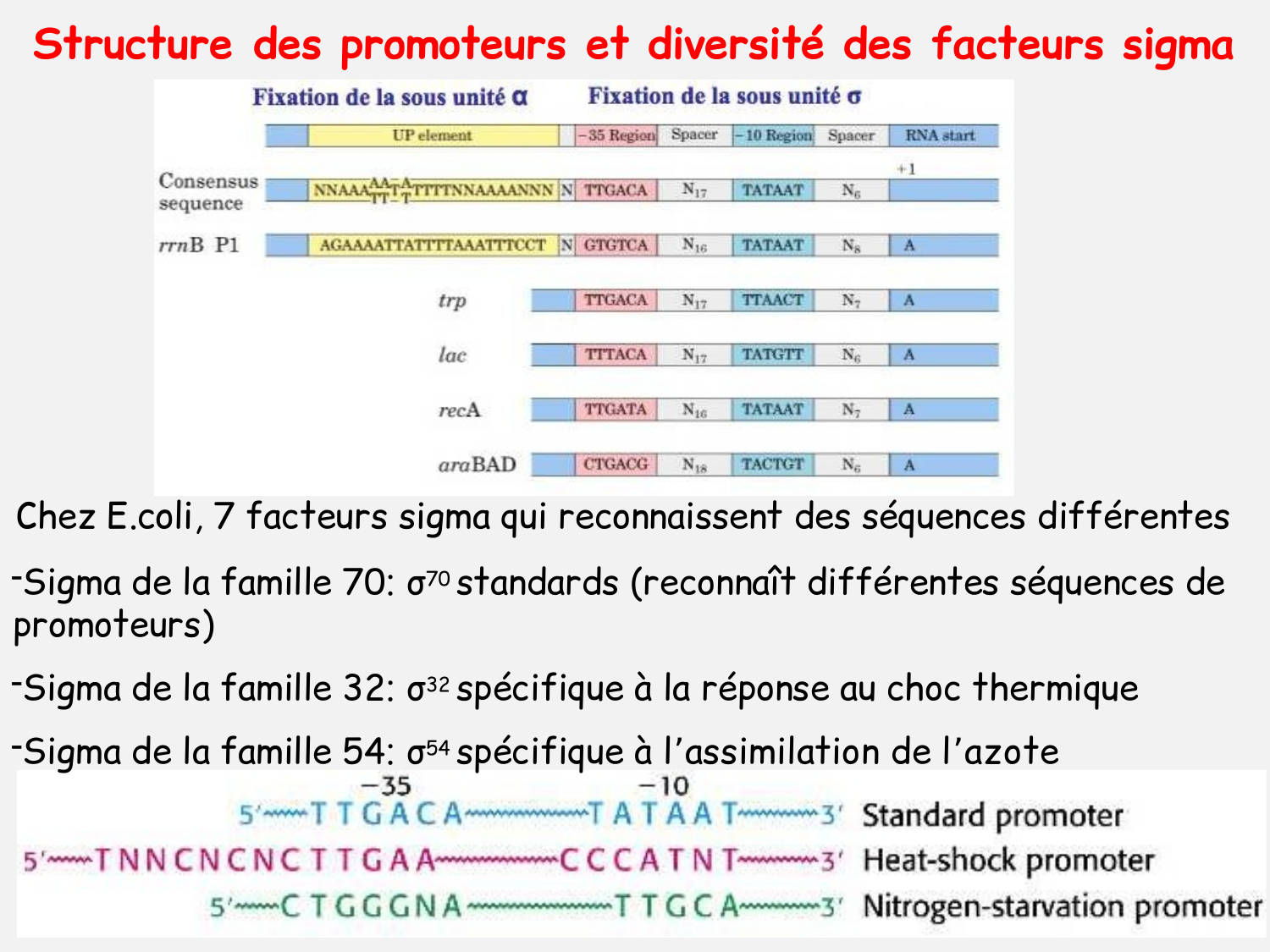

# Structure	des	promoteurs	et	diversité	des	facteurs	sigma

Chez E.coli, 7 facteurs sigma qui reconnaissent des séquences différentes
Sigma de la famille 70: σ70 standards (reconnaît différentes séquences de  promoteurs)
Sigma de la famille 32: σ32 spécifique à la réponse au choc thermique
Sigma de la famille 54: σ54 spécifique à lʼassimilation de lʼazote